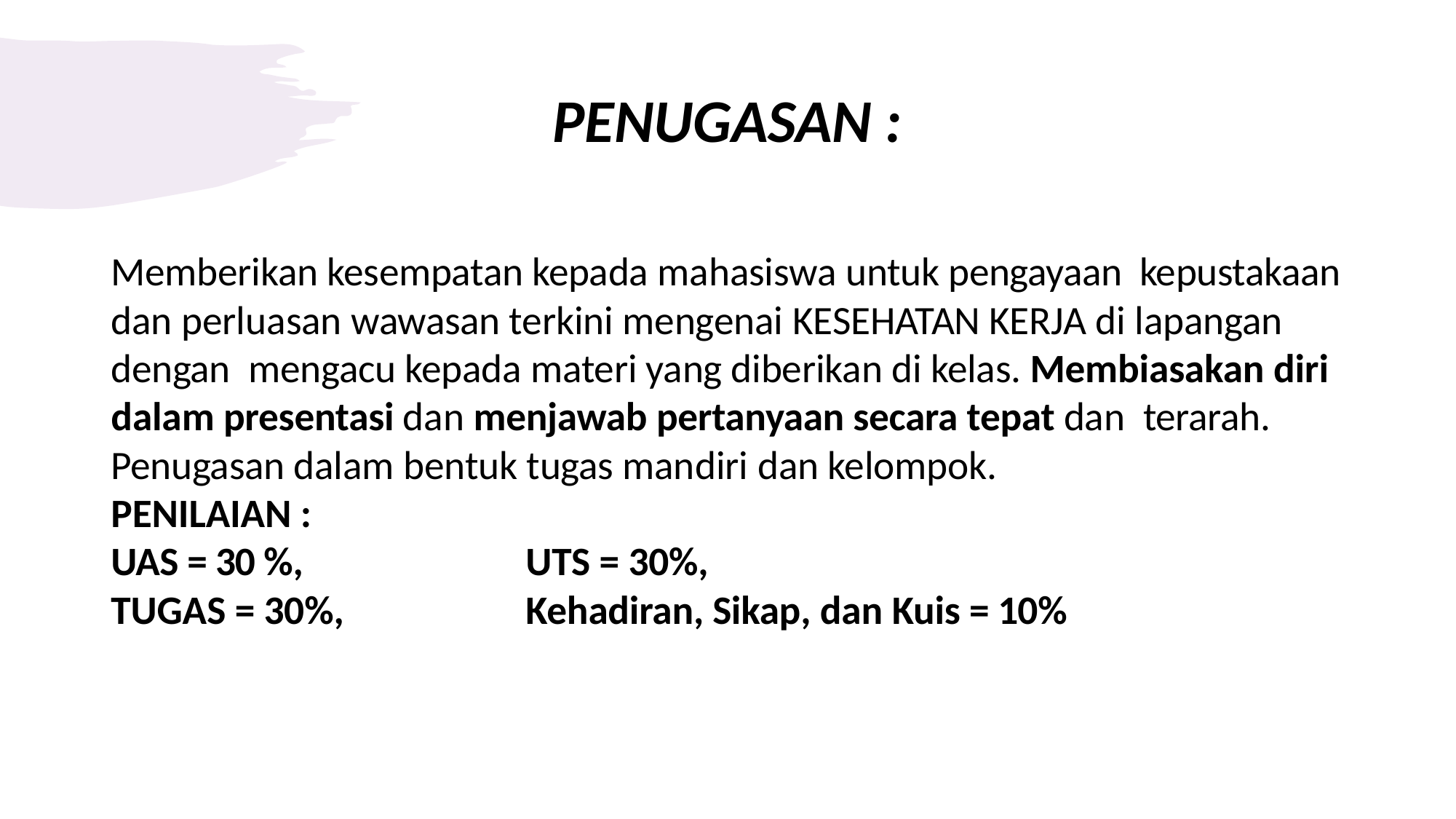

# PENUGASAN :
Memberikan kesempatan kepada mahasiswa untuk pengayaan  kepustakaan dan perluasan wawasan terkini mengenai KESEHATAN KERJA di lapangan dengan  mengacu kepada materi yang diberikan di kelas. Membiasakan diri  dalam presentasi dan menjawab pertanyaan secara tepat dan  terarah.
Penugasan dalam bentuk tugas mandiri dan kelompok.
PENILAIAN :
UAS = 30 %,			UTS = 30%,
TUGAS = 30%,		Kehadiran, Sikap, dan Kuis = 10%